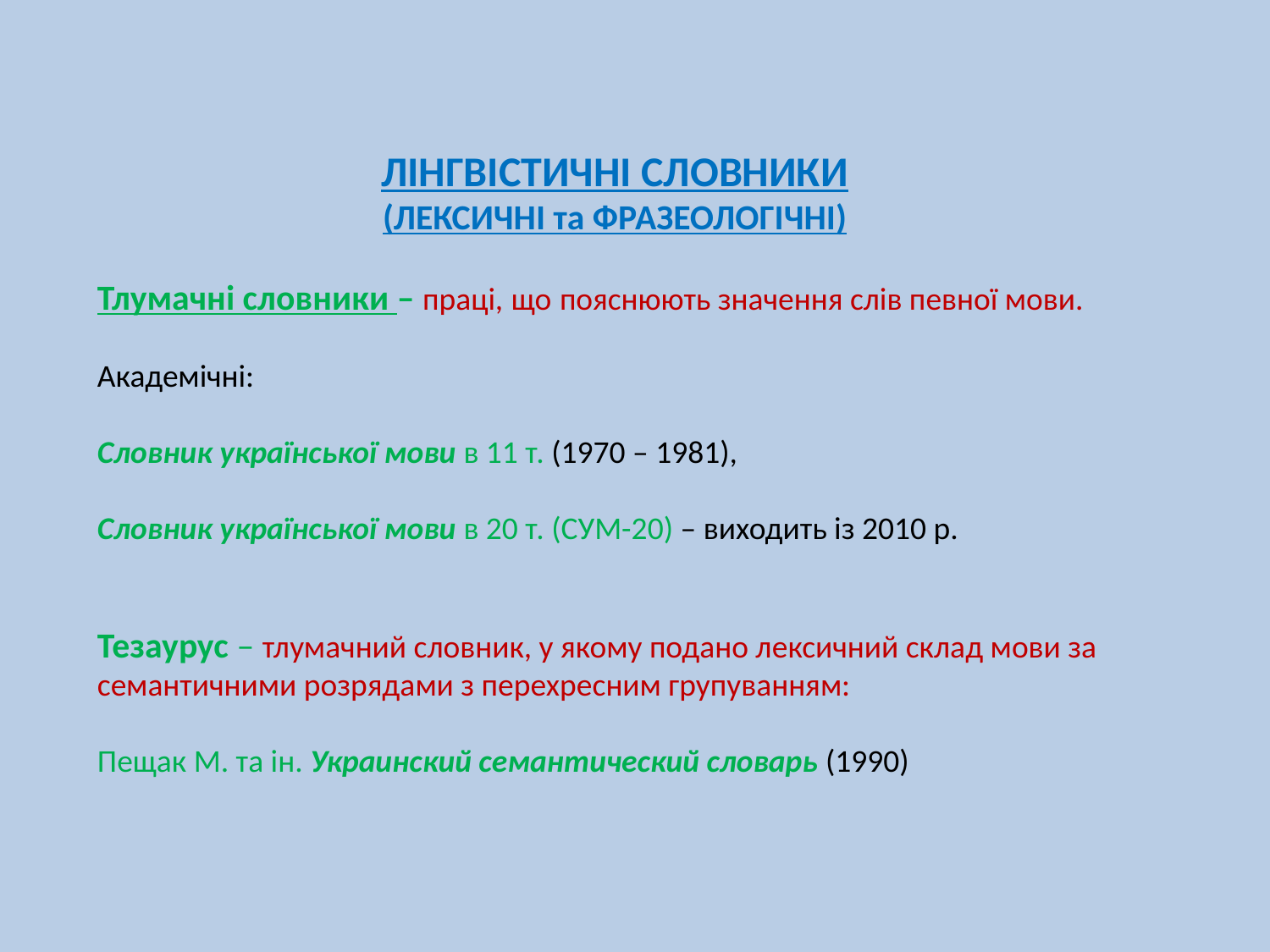

ЛІНГВІСТИЧНІ СЛОВНИКИ
(ЛЕКСИЧНІ та ФРАЗЕОЛОГІЧНІ)

Тлумачні словники – праці, що пояснюють значення слів певної мови.

Академічні:

Словник української мови в 11 т. (1970 – 1981),

Словник української мови в 20 т. (СУМ-20) – виходить із 2010 р.

Тезаурус – тлумачний словник, у якому подано лексичний склад мови за семантичними розрядами з перехресним групуванням:

Пещак М. та ін. Украинский семантический словарь (1990)